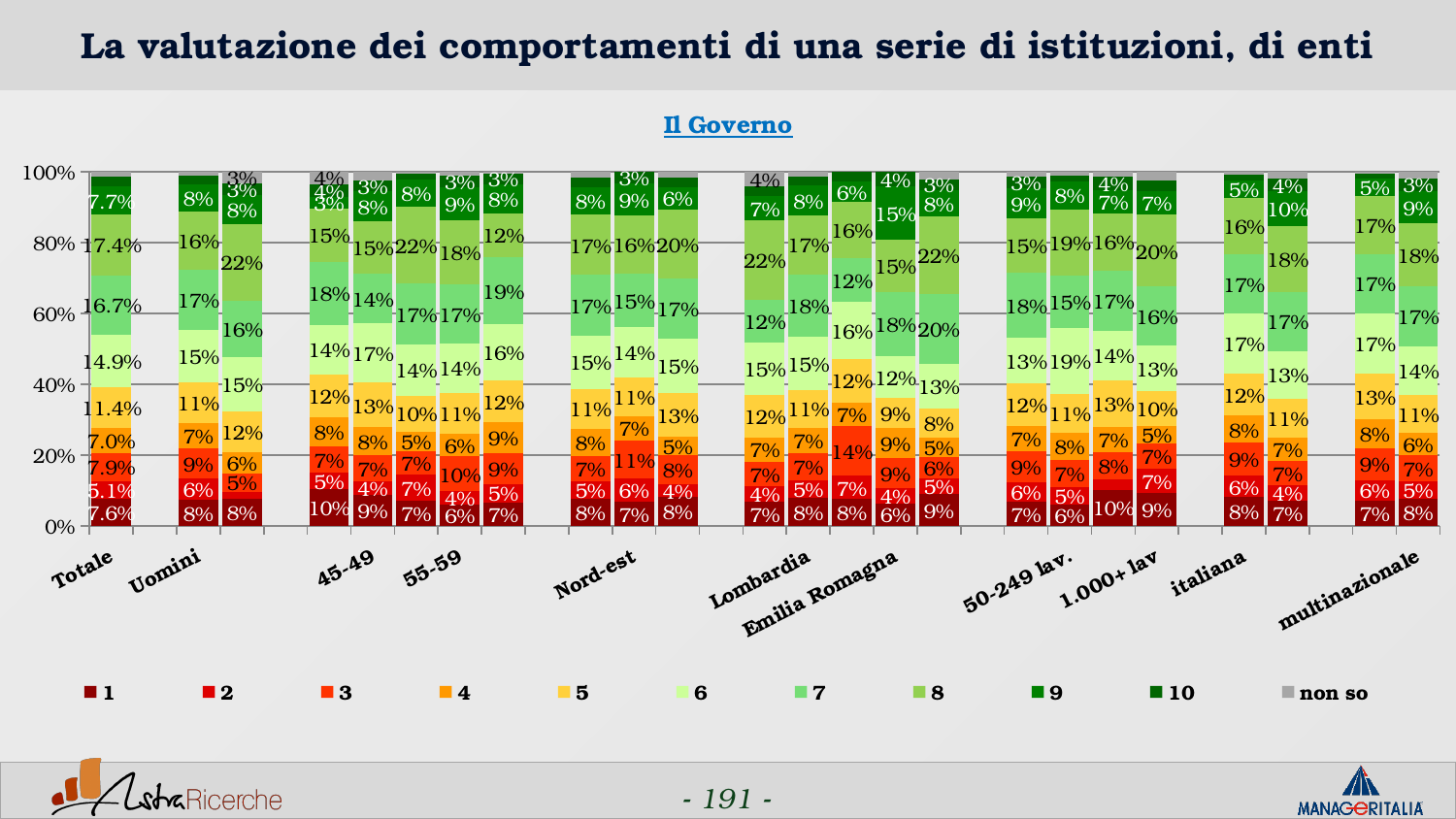

# La valutazione dei comportamenti di una serie di istituzioni, di enti

### Chart: Il Governo

| Category | 1 | 2 | 3 | 4 | 5 | 6 | 7 | 8 | 9 | 10 | non so |
|---|---|---|---|---|---|---|---|---|---|---|---|
| Totale | 0.0758 | 0.051 | 0.07919999999999999 | 0.0702 | 0.1143 | 0.1494 | 0.16670000000000001 | 0.1736 | 0.0771 | 0.0275 | 0.0152 |
|  | None | None | None | None | None | None | None | None | None | None | None |
| Uomini | 0.07519999999999999 | 0.0583 | 0.08539999999999999 | 0.0727 | 0.11410000000000001 | 0.14880000000000002 | 0.16820000000000002 | 0.16399999999999998 | 0.0761 | 0.0262 | 0.011000000000000001 |
| Donne | 0.0781 | 0.018600000000000002 | 0.052000000000000005 | 0.059500000000000004 | 0.1152 | 0.1524 | 0.15990000000000001 | 0.21559999999999999 | 0.0818 | 0.0335 | 0.0335 |
|  | None | None | None | None | None | None | None | None | None | None | None |
| <44 | 0.1042 | 0.046900000000000004 | 0.0729 | 0.0833 | 0.1198 | 0.1406 | 0.1771 | 0.151 | 0.031200000000000002 | 0.0365 | 0.0365 |
| 45-49 | 0.08710000000000001 | 0.0383 | 0.0732 | 0.0801 | 0.12539999999999998 | 0.1672 | 0.1394 | 0.14980000000000002 | 0.0836 | 0.031400000000000004 | 0.024399999999999998 |
| 50-54 | 0.0713 | 0.0736 | 0.0665 | 0.0546 | 0.10210000000000001 | 0.1449 | 0.171 | 0.2162 | 0.0784 | 0.0143 | 0.0070999999999999995 |
| 55-59 | 0.0616 | 0.0364 | 0.098 | 0.0644 | 0.1148 | 0.1401 | 0.1653 | 0.1821 | 0.0924 | 0.0336 | 0.011200000000000002 |
| 60+ | 0.0667 | 0.0513 | 0.0872 | 0.0872 | 0.11789999999999999 | 0.159 | 0.18969999999999998 | 0.1231 | 0.0821 | 0.0308 | 0.0051 |
|  | None | None | None | None | None | None | None | None | None | None | None |
| Nord-ovest | 0.0764 | 0.0499 | 0.0722 | 0.0754 | 0.11359999999999999 | 0.1497 | 0.1709 | 0.1699 | 0.0786 | 0.0255 | 0.018000000000000002 |
| Nord-est | 0.069 | 0.0647 | 0.10779999999999999 | 0.069 | 0.10779999999999999 | 0.1422 | 0.1509 | 0.1638 | 0.09050000000000001 | 0.0345 | 0.0 |
| Centro/Sud | 0.0812 | 0.0369 | 0.0812 | 0.051699999999999996 | 0.1255 | 0.15130000000000002 | 0.1697 | 0.1956 | 0.06269999999999999 | 0.0258 | 0.018500000000000003 |
|  | None | None | None | None | None | None | None | None | None | None | None |
| Piemonte | 0.069 | 0.0431 | 0.069 | 0.069 | 0.1207 | 0.1466 | 0.1207 | 0.2241 | 0.069 | 0.0259 | 0.0431 |
| Lombardia | 0.07980000000000001 | 0.050199999999999995 | 0.0746 | 0.0721 | 0.10679999999999999 | 0.1506 | 0.17629999999999998 | 0.166 | 0.0837 | 0.025699999999999997 | 0.014199999999999999 |
| Veneto | 0.0755 | 0.066 | 0.14150000000000001 | 0.066 | 0.1226 | 0.1604 | 0.1226 | 0.1604 | 0.056600000000000004 | 0.028300000000000002 | 0.0 |
| Emilia Romagna | 0.0638 | 0.0426 | 0.0851 | 0.0851 | 0.0851 | 0.11699999999999999 | 0.1809 | 0.1489 | 0.1489 | 0.0426 | 0.0 |
| Lazio | 0.0902 | 0.0451 | 0.0602 | 0.0526 | 0.0827 | 0.1278 | 0.1955 | 0.218 | 0.07519999999999999 | 0.0301 | 0.0226 |
|  | None | None | None | None | None | None | None | None | None | None | None |
| 1-50 lav. | 0.0677 | 0.055 | 0.0888 | 0.0719 | 0.1184 | 0.129 | 0.1839 | 0.1522 | 0.0867 | 0.0317 | 0.0148 |
| 50-249 lav. | 0.0596 | 0.051100000000000007 | 0.0745 | 0.0787 | 0.1085 | 0.18510000000000001 | 0.1489 | 0.18719999999999998 | 0.0787 | 0.017 | 0.0106 |
| 250-999 lav. | 0.10289999999999999 | 0.0294 | 0.07719999999999999 | 0.0699 | 0.1324 | 0.13970000000000002 | 0.1691 | 0.1618 | 0.0662 | 0.0368 | 0.0147 |
| 1.000+ lav | 0.0928 | 0.0675 | 0.0717 | 0.0506 | 0.09699999999999999 | 0.1308 | 0.1646 | 0.2025 | 0.0675 | 0.029500000000000002 | 0.0253 |
|  | None | None | None | None | None | None | None | None | None | None | None |
| italiana | 0.081 | 0.0603 | 0.09369999999999999 | 0.0762 | 0.11900000000000001 | 0.1698 | 0.16670000000000001 | 0.15869999999999998 | 0.0492 | 0.0159 | 0.0095 |
| estera | 0.0718 | 0.0438 | 0.0681 | 0.06570000000000001 | 0.1107 | 0.1338 | 0.16670000000000001 | 0.18489999999999998 | 0.09849999999999999 | 0.0365 | 0.0195 |
|  | None | None | None | None | None | None | None | None | None | None | None |
| nazionale | 0.0719 | 0.0579 | 0.0898 | 0.0818 | 0.1277 | 0.17170000000000002 | 0.16570000000000001 | 0.16570000000000001 | 0.0479 | 0.013999999999999999 | 0.006 |
| multinazionale | 0.07780000000000001 | 0.0473 | 0.0736 | 0.0641 | 0.1073 | 0.1377 | 0.1672 | 0.1777 | 0.0925 | 0.0347 | 0.02 |